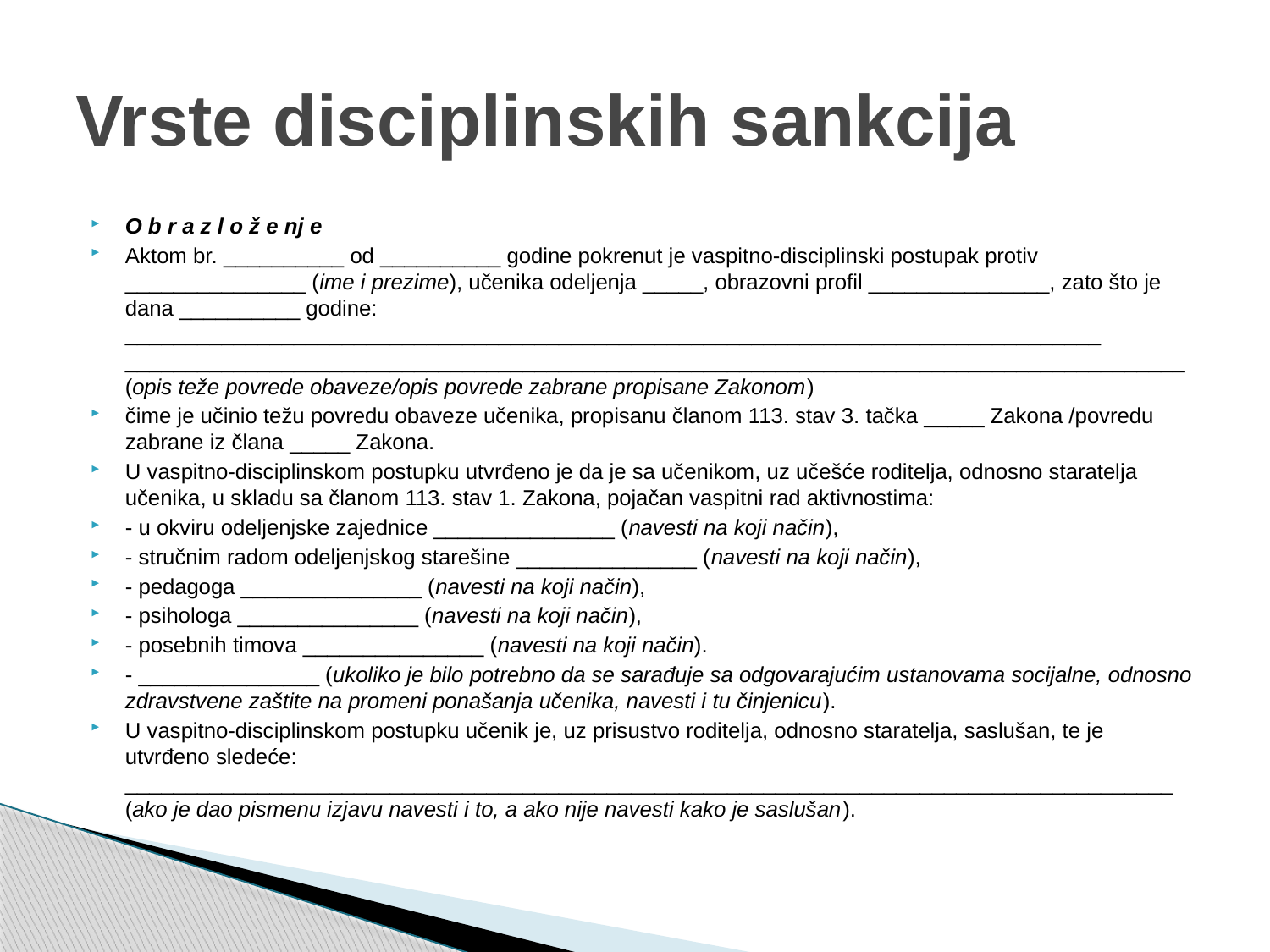

# Vrste disciplinskih sankcija
O b r a z l o ž e nj e
Aktom br. __________ od __________ godine pokrenut je vaspitno-disciplinski postupak protiv _______________ (ime i prezime), učenika odeljenja _____, obrazovni profil _______________, zato što je dana __________ godine: _________________________________________________________________________________
________________________________________________________________________________________
(opis teže povrede obaveze/opis povrede zabrane propisane Zakonom)
čime je učinio težu povredu obaveze učenika, propisanu članom 113. stav 3. tačka _____ Zakona /povredu zabrane iz člana _____ Zakona.
U vaspitno-disciplinskom postupku utvrđeno je da je sa učenikom, uz učešće roditelja, odnosno staratelja učenika, u skladu sa članom 113. stav 1. Zakona, pojačan vaspitni rad aktivnostima:
- u okviru odeljenjske zajednice _______________ (navesti na koji način),
- stručnim radom odeljenjskog starešine _______________ (navesti na koji način),
- pedagoga _______________ (navesti na koji način),
- psihologa _______________ (navesti na koji način),
- posebnih timova _______________ (navesti na koji način).
- _______________ (ukoliko je bilo potrebno da se sarađuje sa odgovarajućim ustanovama socijalne, odnosno zdravstvene zaštite na promeni ponašanja učenika, navesti i tu činjenicu).
U vaspitno-disciplinskom postupku učenik je, uz prisustvo roditelja, odnosno staratelja, saslušan, te je utvrđeno sledeće:
_______________________________________________________________________________________
(ako je dao pismenu izjavu navesti i to, a ako nije navesti kako je saslušan).